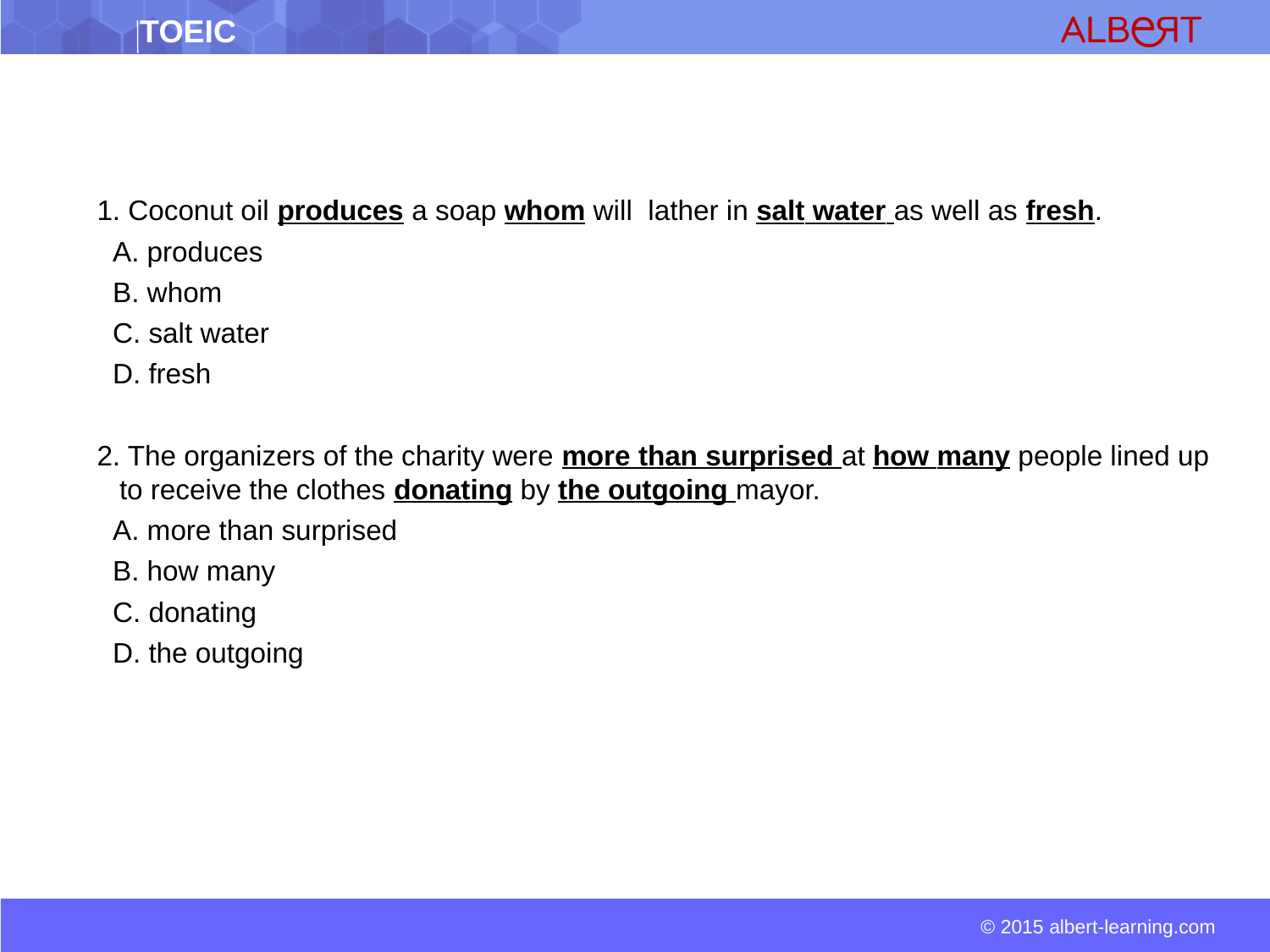

1. Coconut oil produces a soap whom will  lather in salt water as well as fresh.
  A. produces
  B. whom
  C. salt water
  D. fresh

2. The organizers of the charity were more than surprised at how many people lined up  to receive the clothes donating by the outgoing mayor.
  A. more than surprised
  B. how many
  C. donating
  D. the outgoing